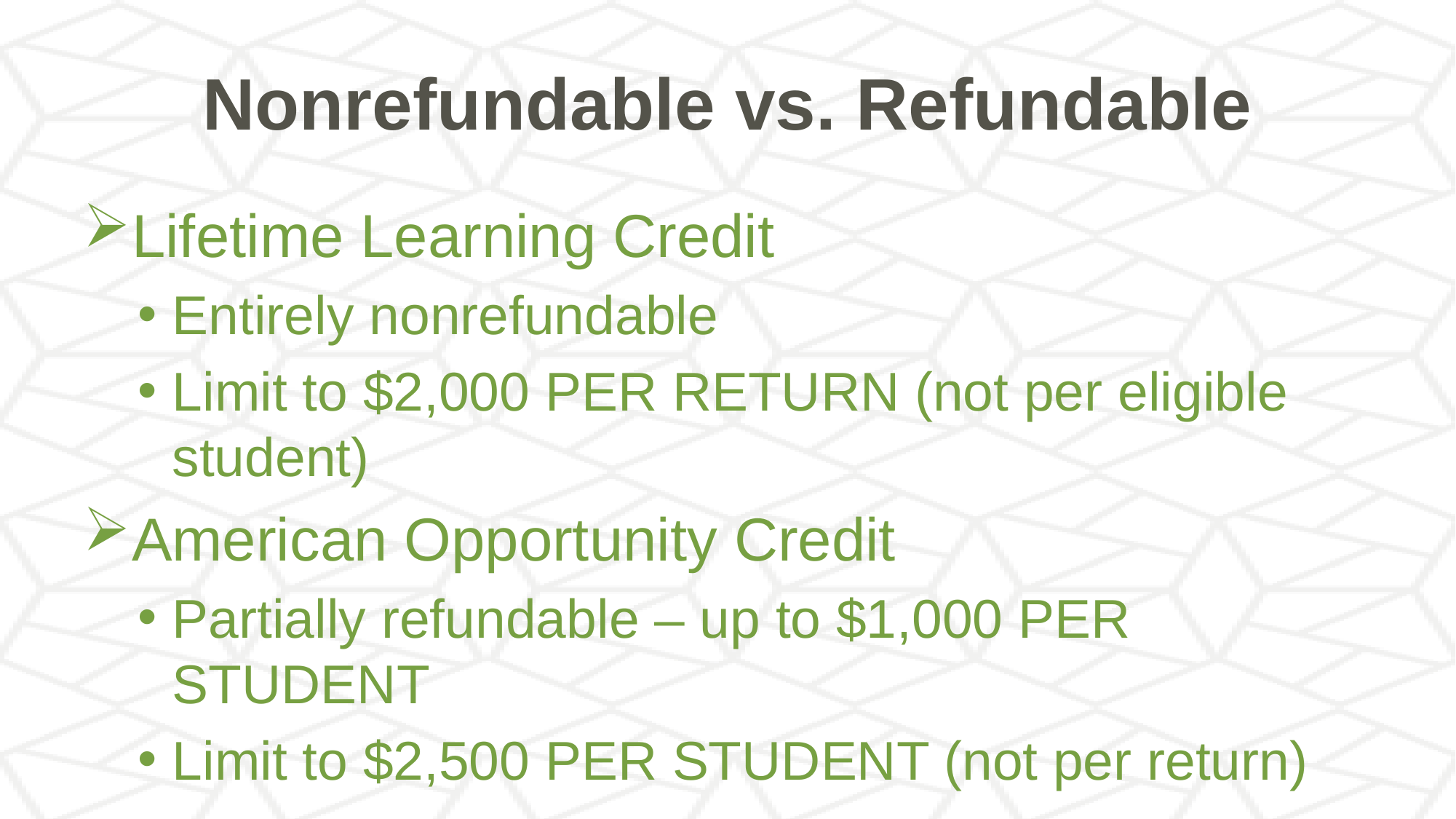

# Nonrefundable vs. Refundable
Lifetime Learning Credit
Entirely nonrefundable
Limit to $2,000 PER RETURN (not per eligible student)
American Opportunity Credit
Partially refundable – up to $1,000 PER STUDENT
Limit to $2,500 PER STUDENT (not per return)